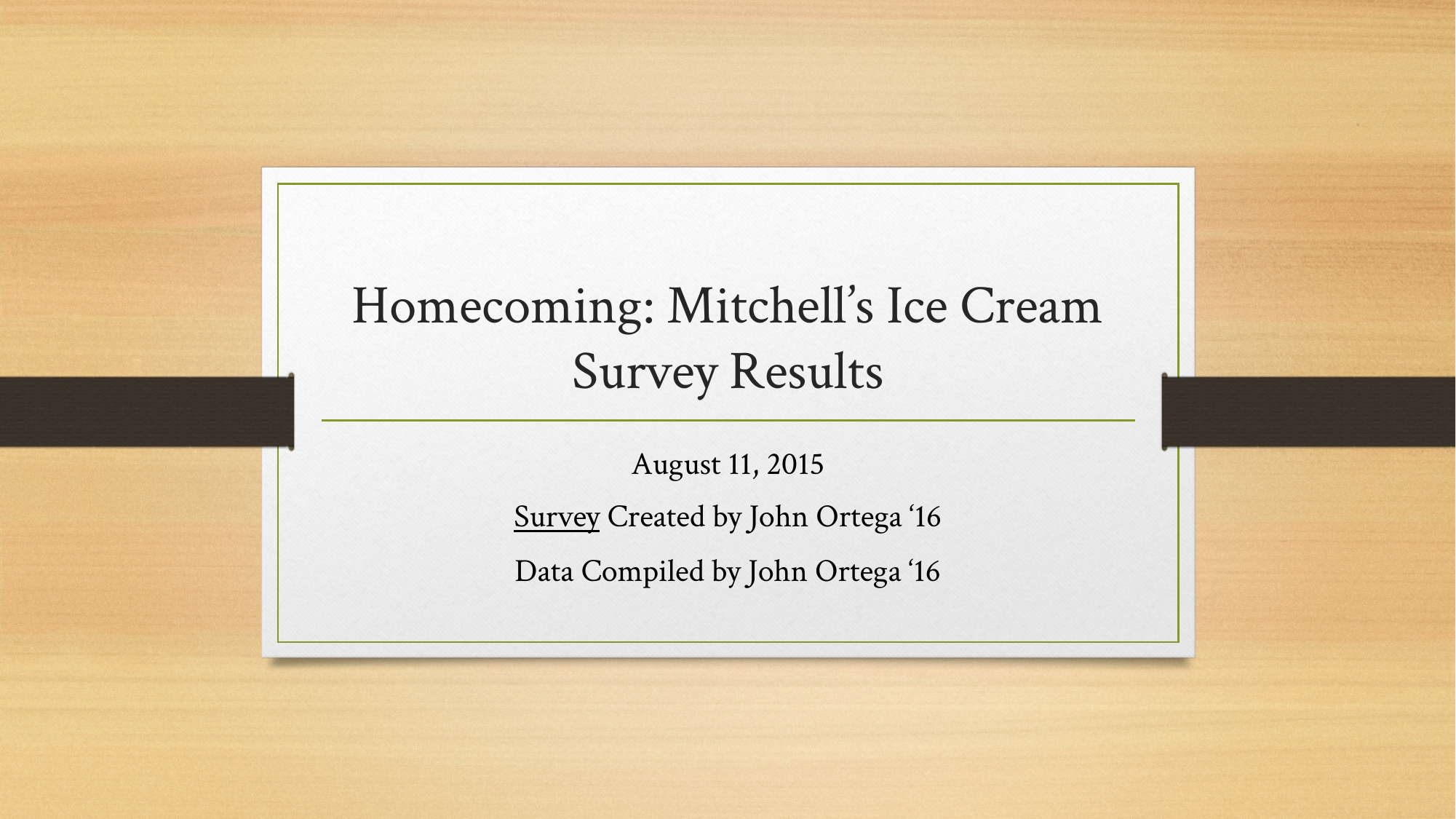

# Homecoming: Mitchell’s Ice Cream Survey Results
August 11, 2015
Survey Created by John Ortega ‘16
Data Compiled by John Ortega ‘16